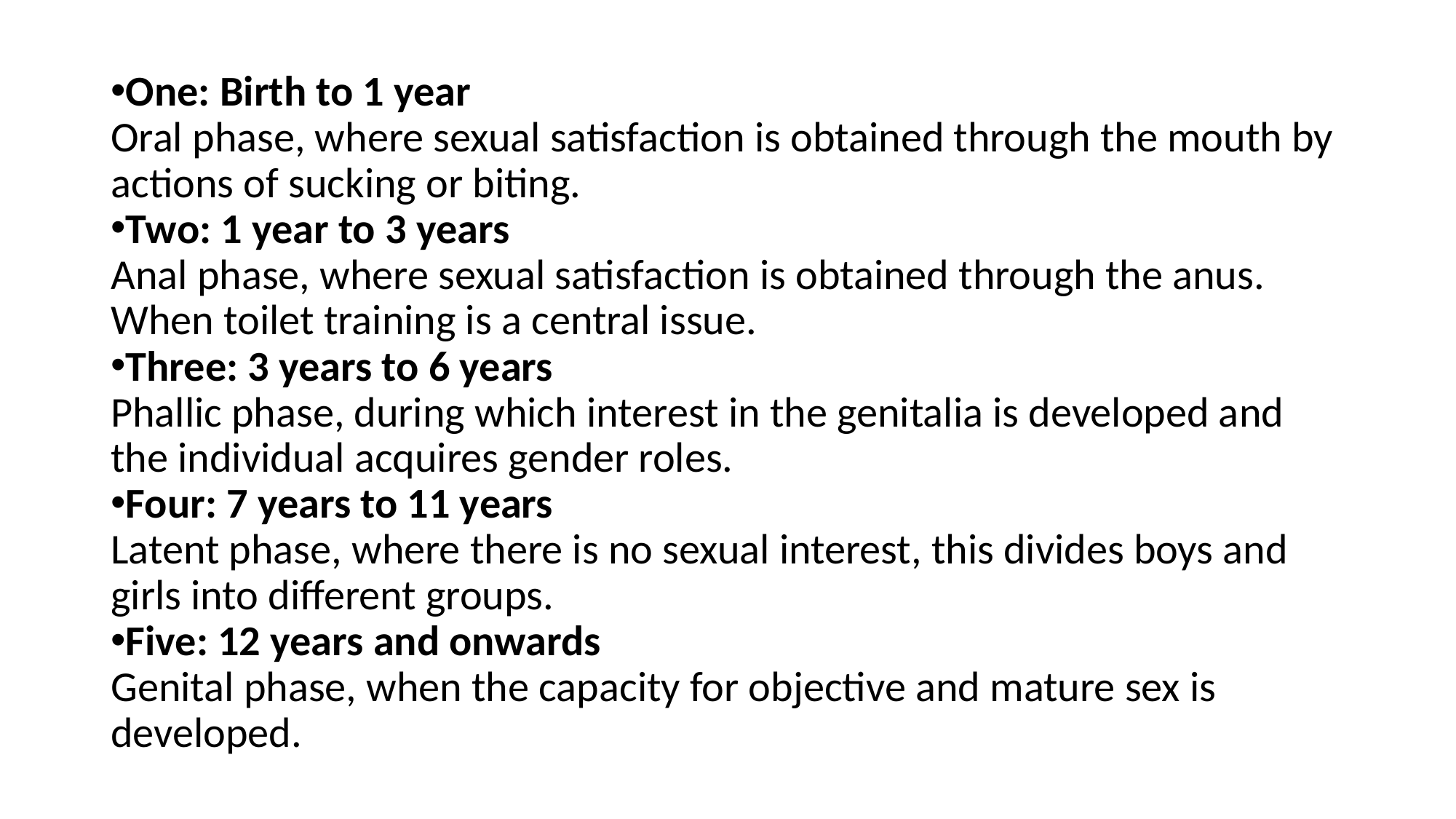

One: Birth to 1 year
Oral phase, where sexual satisfaction is obtained through the mouth by actions of sucking or biting.
Two: 1 year to 3 years
Anal phase, where sexual satisfaction is obtained through the anus. When toilet training is a central issue.
Three: 3 years to 6 years
Phallic phase, during which interest in the genitalia is developed and the individual acquires gender roles.
Four: 7 years to 11 years
Latent phase, where there is no sexual interest, this divides boys and girls into different groups.
Five: 12 years and onwards
Genital phase, when the capacity for objective and mature sex is developed.